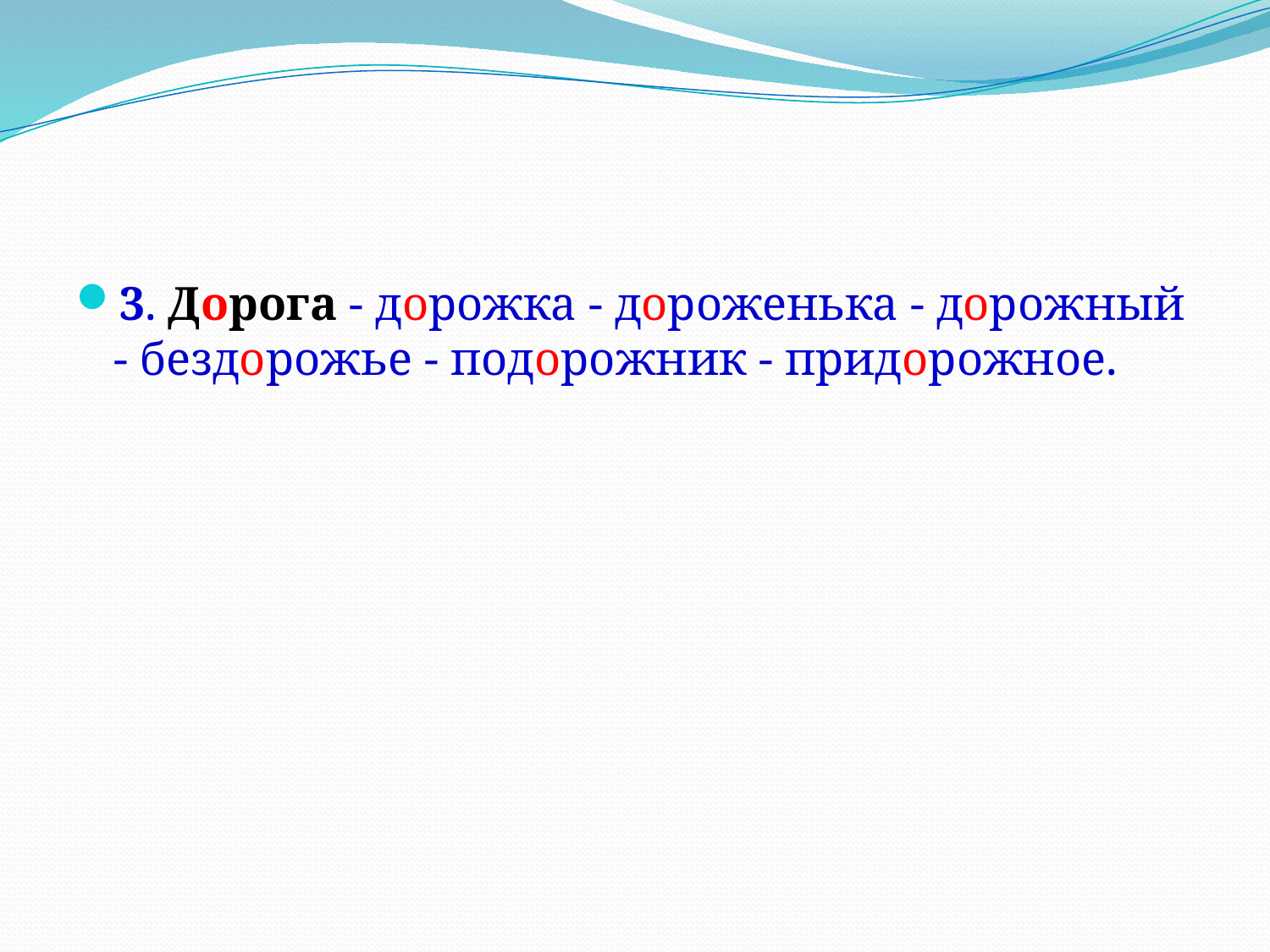

3. Дорога - дорожка - дороженька - дорожный - бездорожье - подорожник - придорожное.